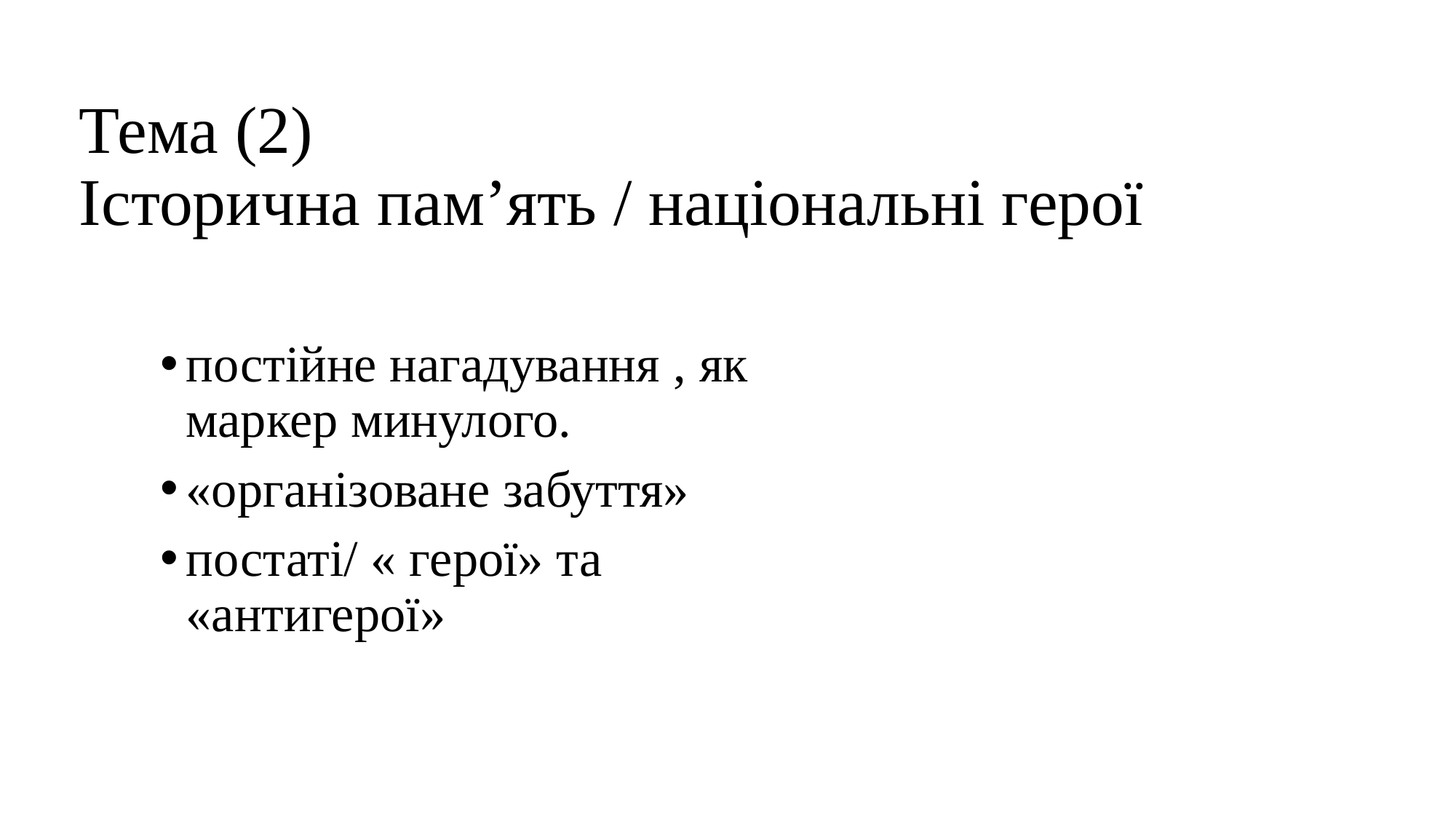

# Тема (2) Історична пам’ять / національні герої
постійне нагадування , як маркер минулого.
«організоване забуття»
постаті/ « герої» та «антигерої»